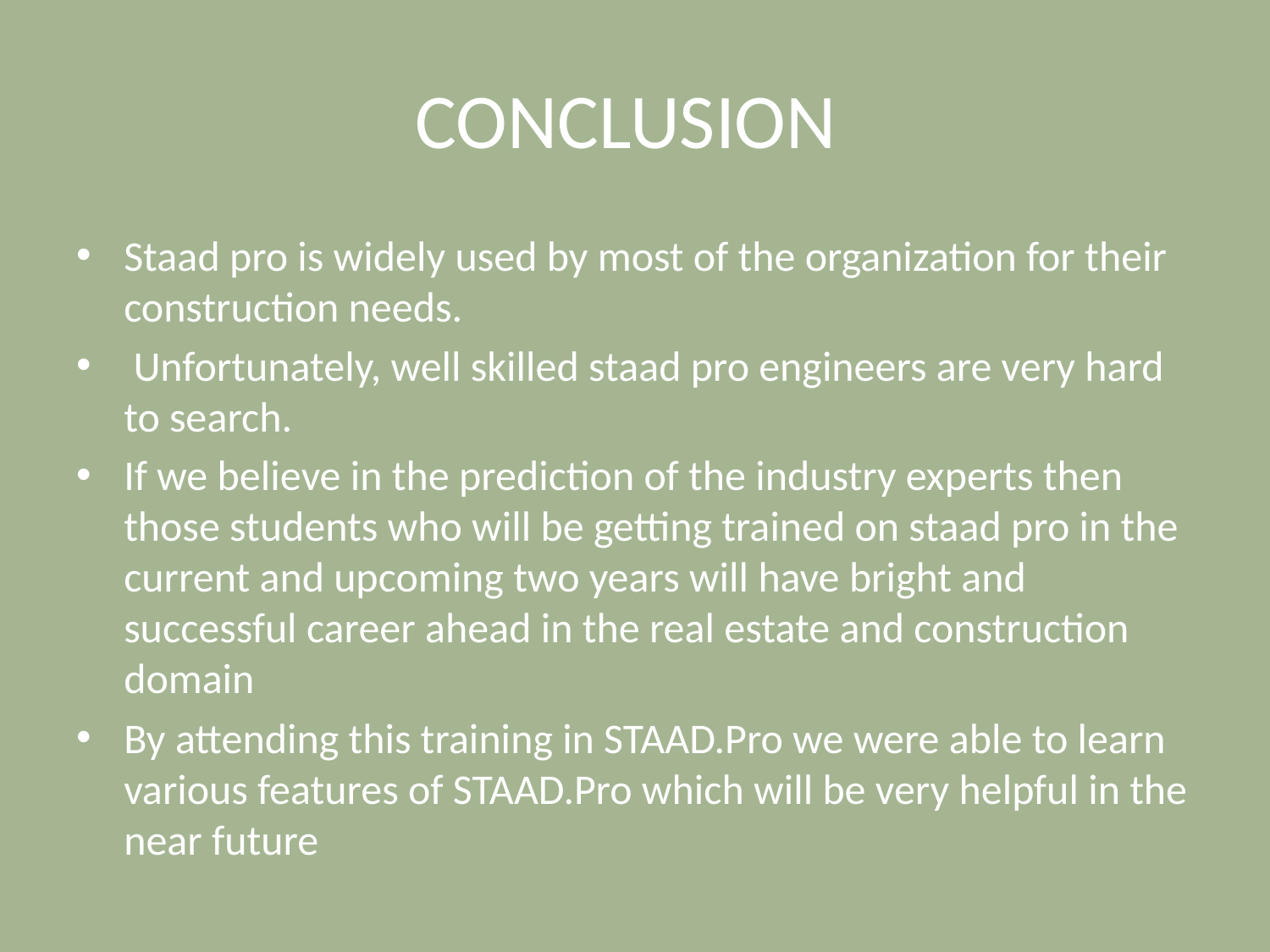

# CONCLUSION
Staad pro is widely used by most of the organization for their construction needs.
 Unfortunately, well skilled staad pro engineers are very hard to search.
If we believe in the prediction of the industry experts then those students who will be getting trained on staad pro in the current and upcoming two years will have bright and successful career ahead in the real estate and construction domain
By attending this training in STAAD.Pro we were able to learn various features of STAAD.Pro which will be very helpful in the near future